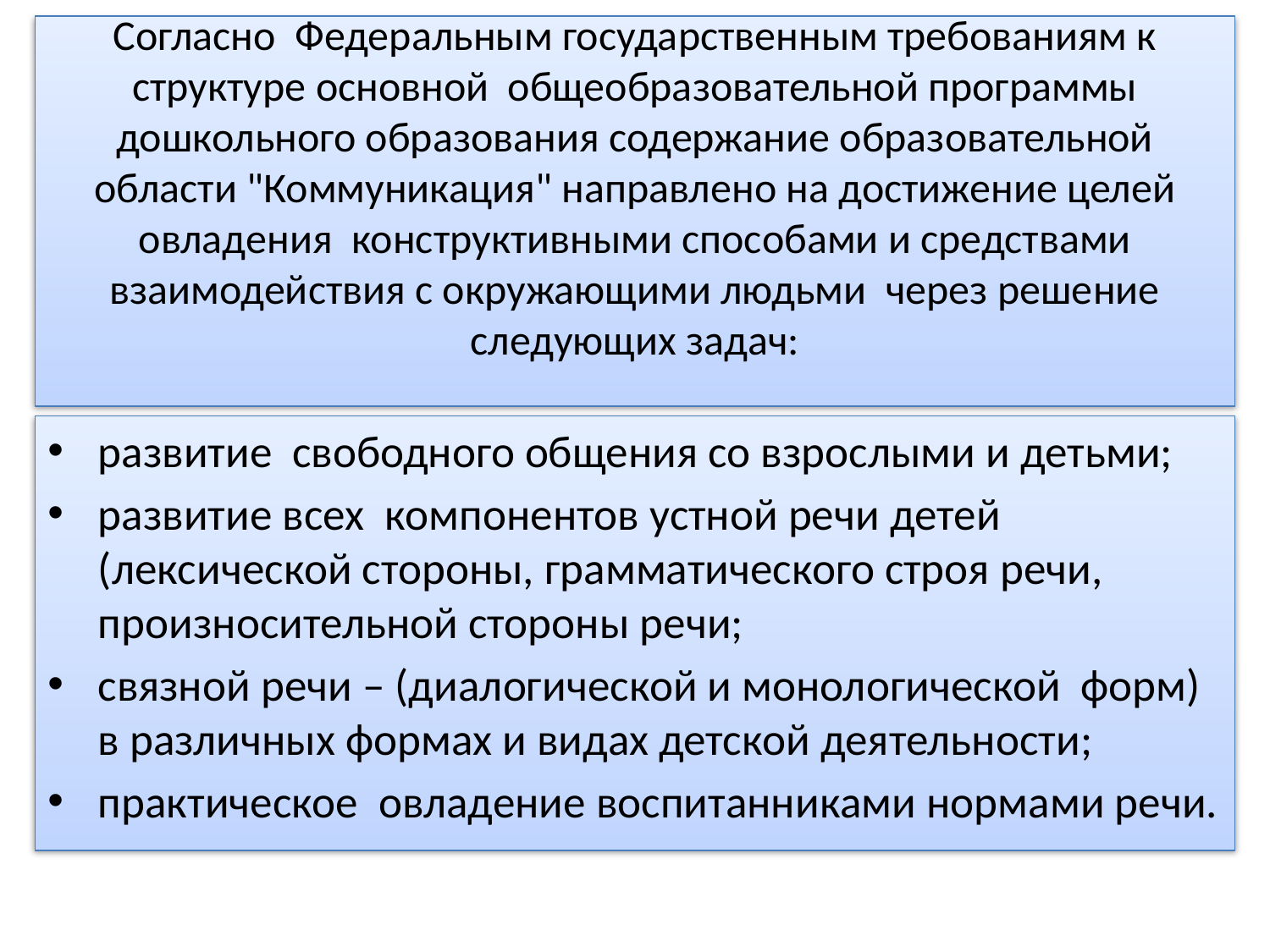

# Согласно  Федеральным государственным требованиям к структуре основной  общеобразовательной программы дошкольного образования содержание образовательной области "Коммуникация" направлено на достижение целей овладения  конструктивными способами и средствами взаимодействия с окружающими людьми  через решение следующих задач:
развитие  свободного общения со взрослыми и детьми;
развитие всех  компонентов устной речи детей (лексической стороны, грамматического строя речи,  произносительной стороны речи;
связной речи – (диалогической и монологической  форм) в различных формах и видах детской деятельности;
практическое  овладение воспитанниками нормами речи.